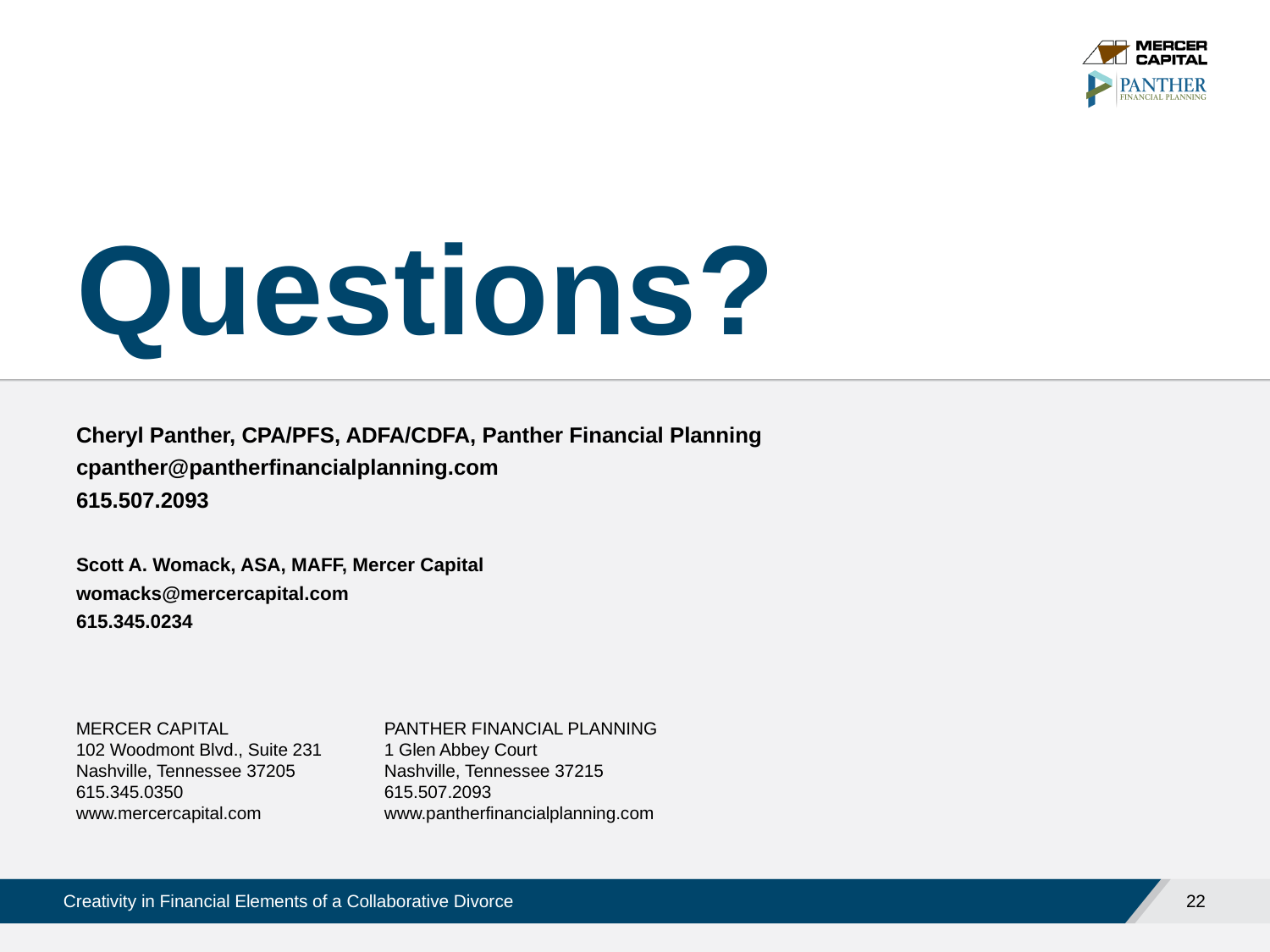

# Questions?
Cheryl Panther, CPA/PFS, ADFA/CDFA, Panther Financial Planning
cpanther@pantherfinancialplanning.com
615.507.2093

Scott A. Womack, ASA, MAFF, Mercer Capital
womacks@mercercapital.com
615.345.0234

22
Creativity in Financial Elements of a Collaborative Divorce